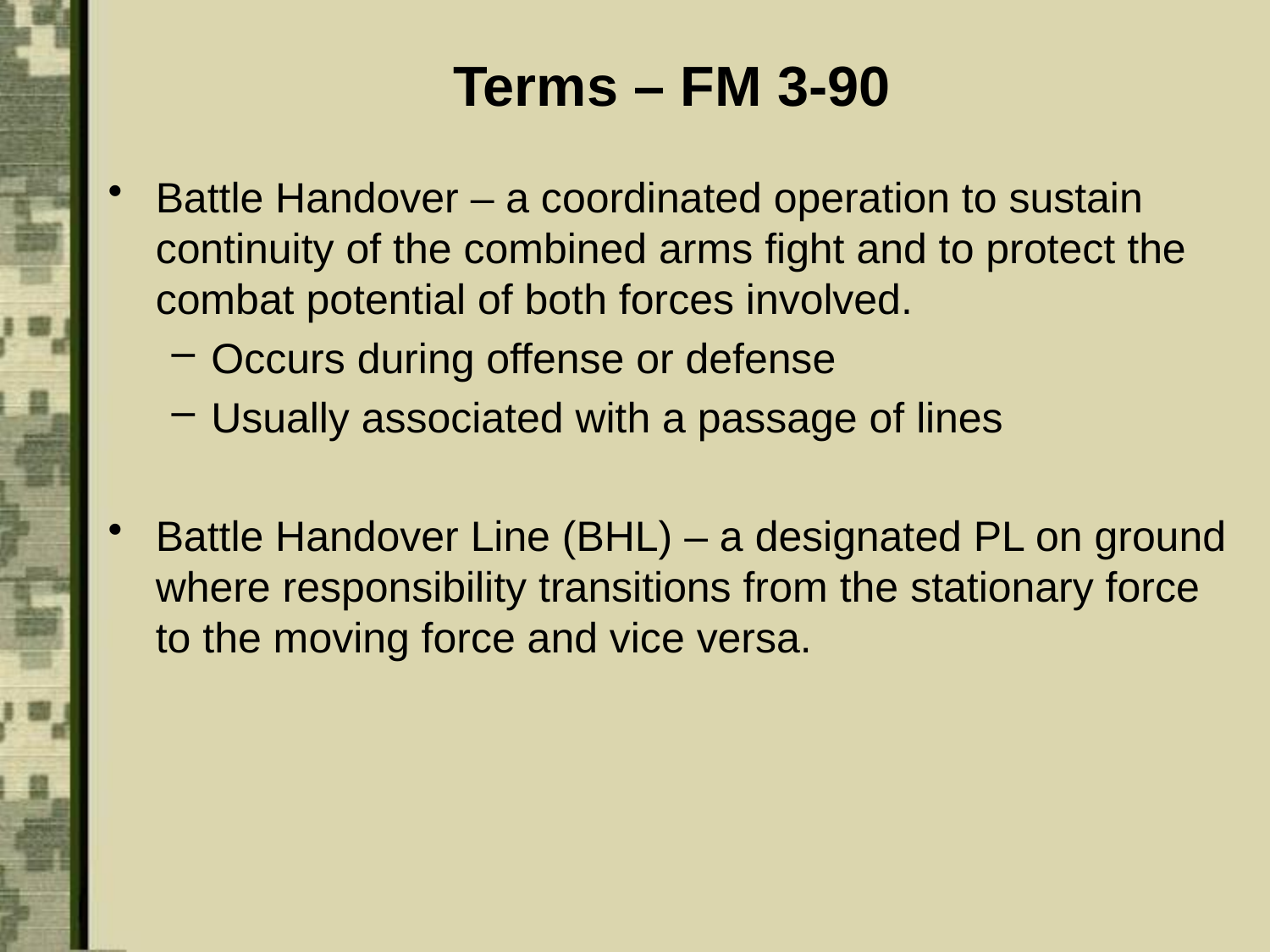

Terms – FM 3-90
Battle Handover – a coordinated operation to sustain continuity of the combined arms fight and to protect the combat potential of both forces involved.
Occurs during offense or defense
Usually associated with a passage of lines

Battle Handover Line (BHL) – a designated PL on ground where responsibility transitions from the stationary force to the moving force and vice versa.